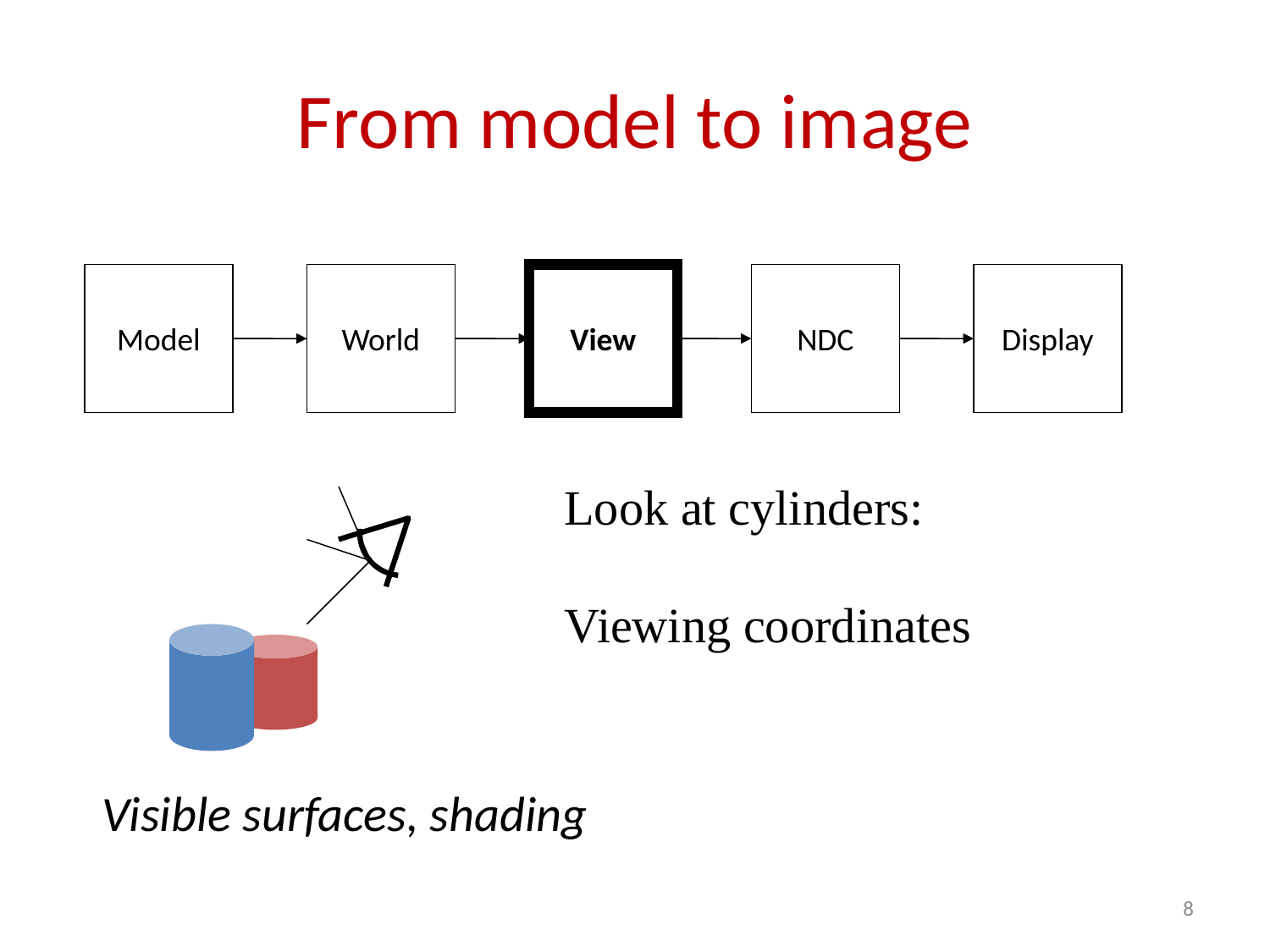

# From model to image
Model
World
View
NDC
Display

Look at cylinders:

Viewing coordinates

Visible surfaces, shading
8